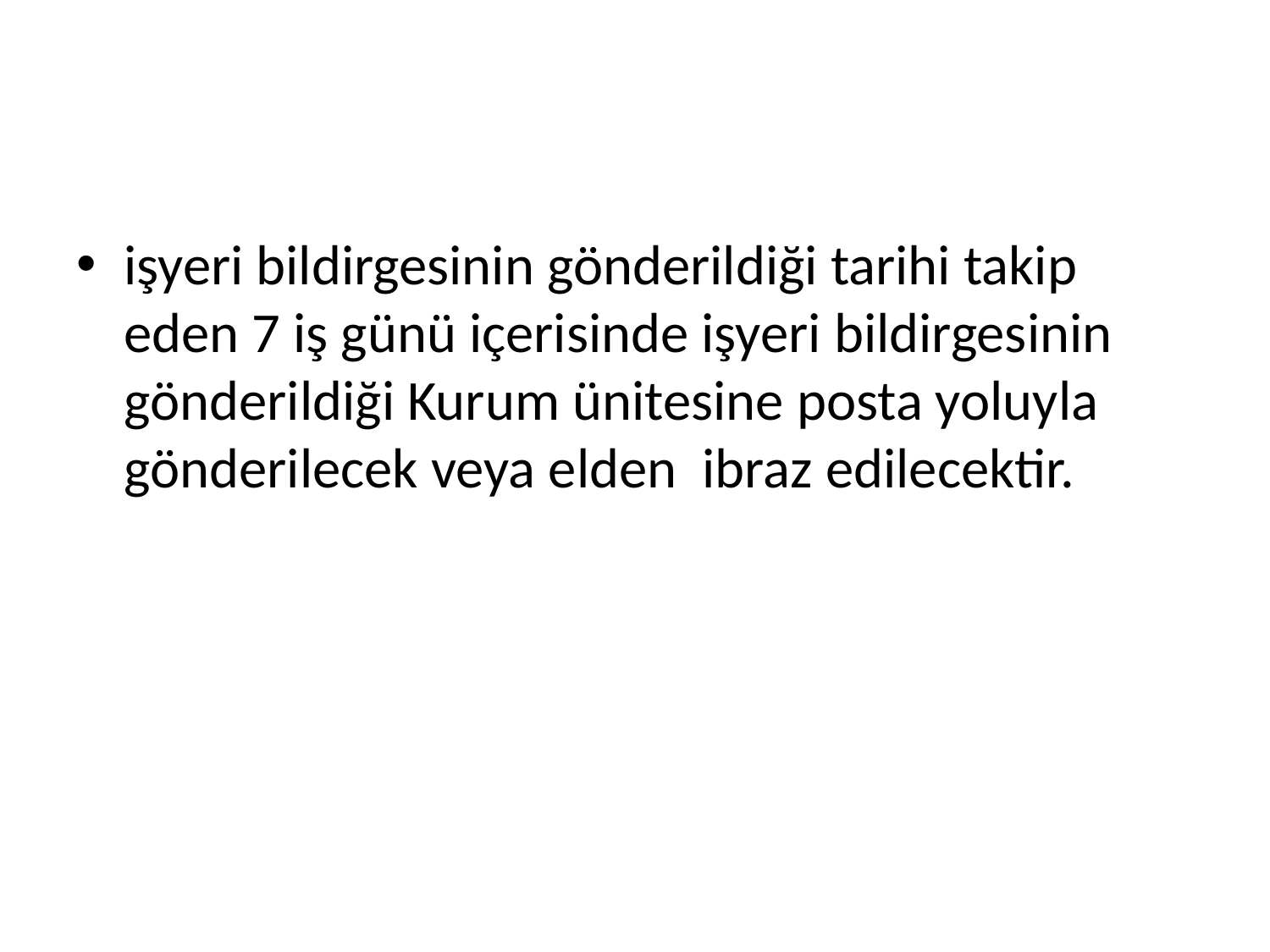

#
işyeri bildirgesinin gönderildiği tarihi takip eden 7 iş günü içerisinde işyeri bildirgesinin gönderildiği Kurum ünitesine posta yoluyla gönderilecek veya elden  ibraz edilecektir.